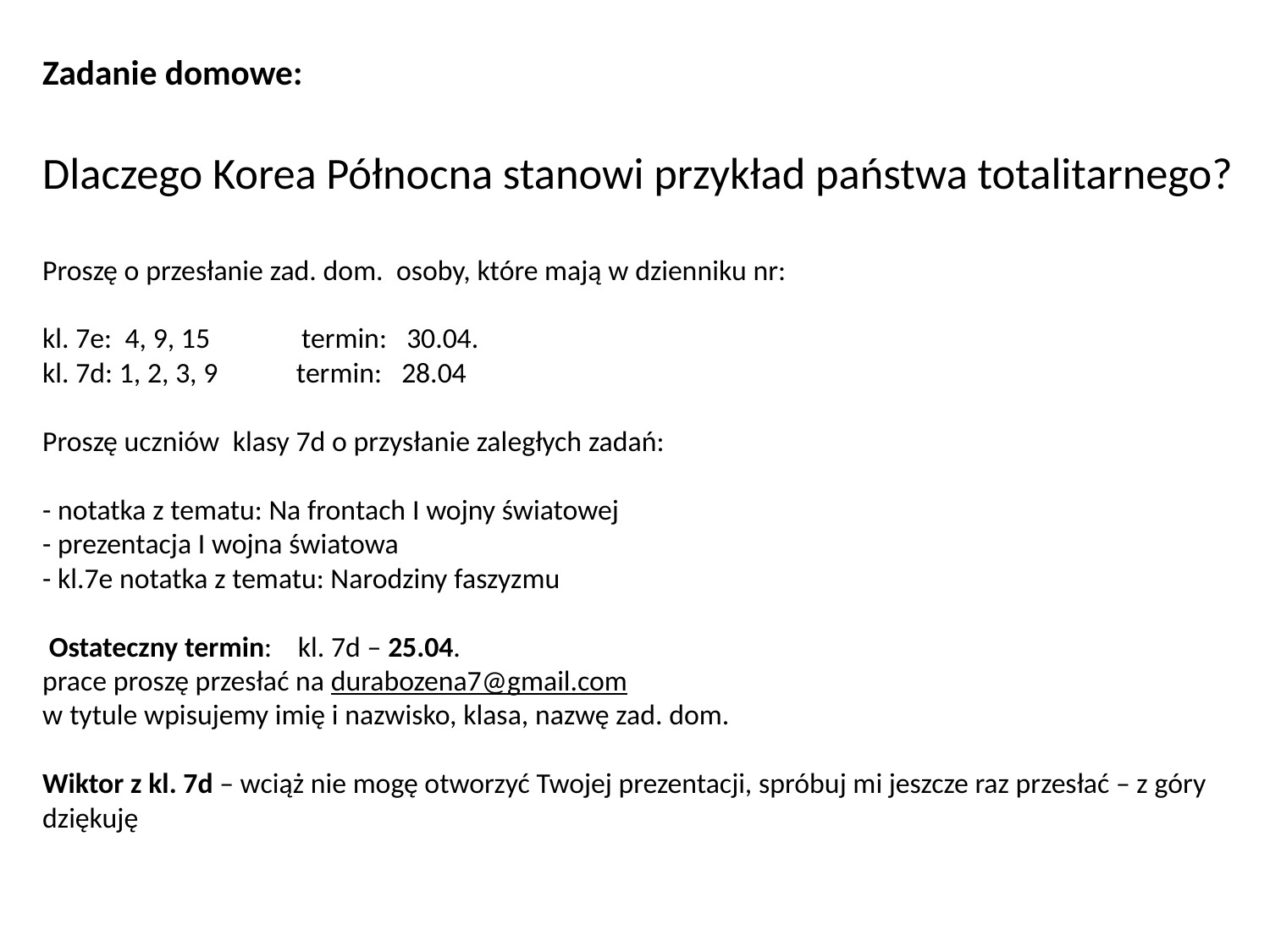

# Zadanie domowe: Dlaczego Korea Północna stanowi przykład państwa totalitarnego? Proszę o przesłanie zad. dom.  osoby, które mają w dzienniku nr: kl. 7e:  4, 9, 15              termin:   30.04. kl. 7d: 1, 2, 3, 9            termin:   28.04 Proszę uczniów  klasy 7d o przysłanie zaległych zadań: - notatka z tematu: Na frontach I wojny światowej - prezentacja I wojna światowa - kl.7e notatka z tematu: Narodziny faszyzmu Ostateczny termin:    kl. 7d – 25.04. prace proszę przesłać na durabozena7@gmail.com w tytule wpisujemy imię i nazwisko, klasa, nazwę zad. dom. Wiktor z kl. 7d – wciąż nie mogę otworzyć Twojej prezentacji, spróbuj mi jeszcze raz przesłać – z góry dziękuję